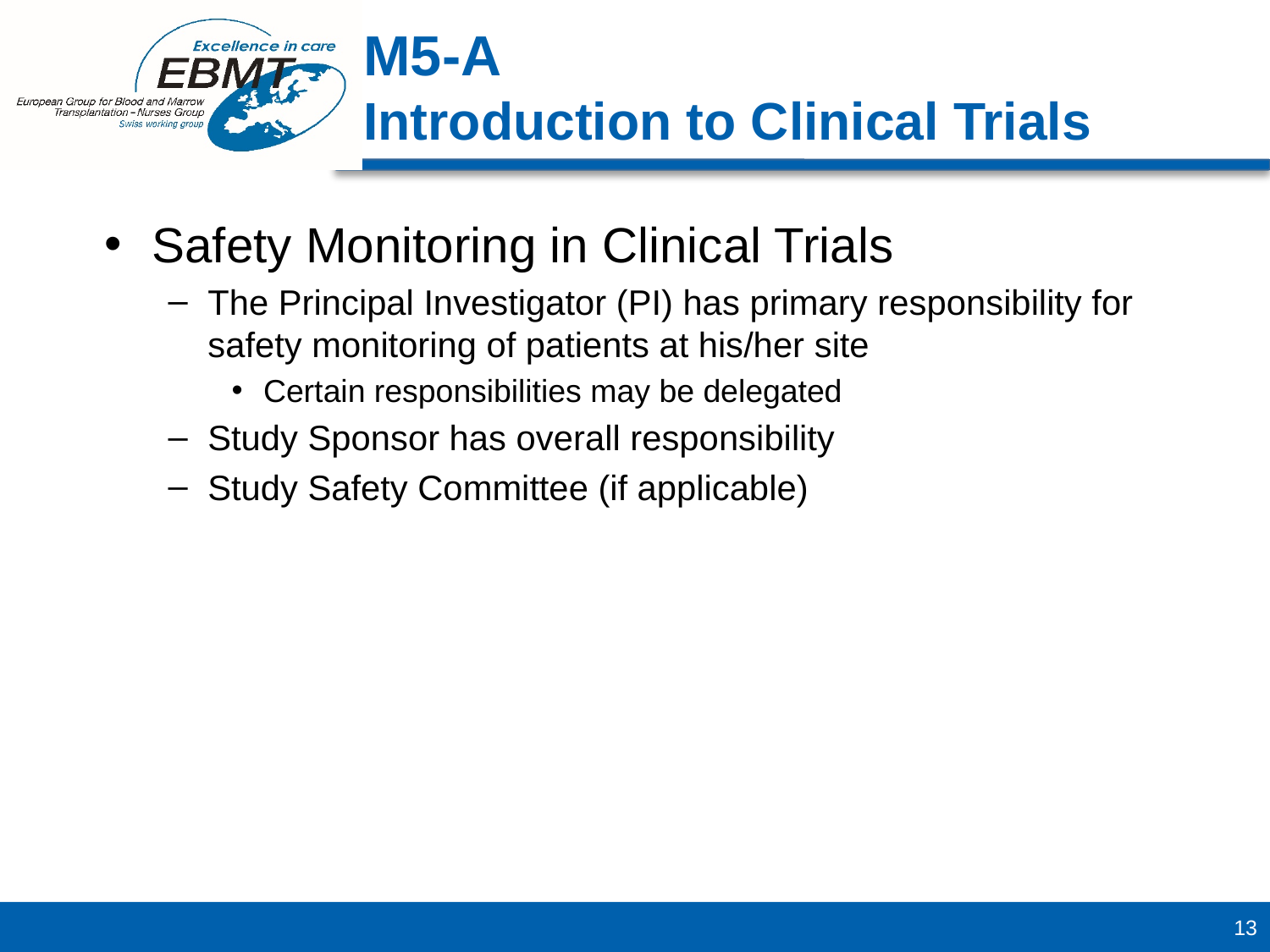

Safety Monitoring in Clinical Trials
The Principal Investigator (PI) has primary responsibility for safety monitoring of patients at his/her site
Certain responsibilities may be delegated
Study Sponsor has overall responsibility
Study Safety Committee (if applicable)
M5-A
Introduction to Clinical Trials